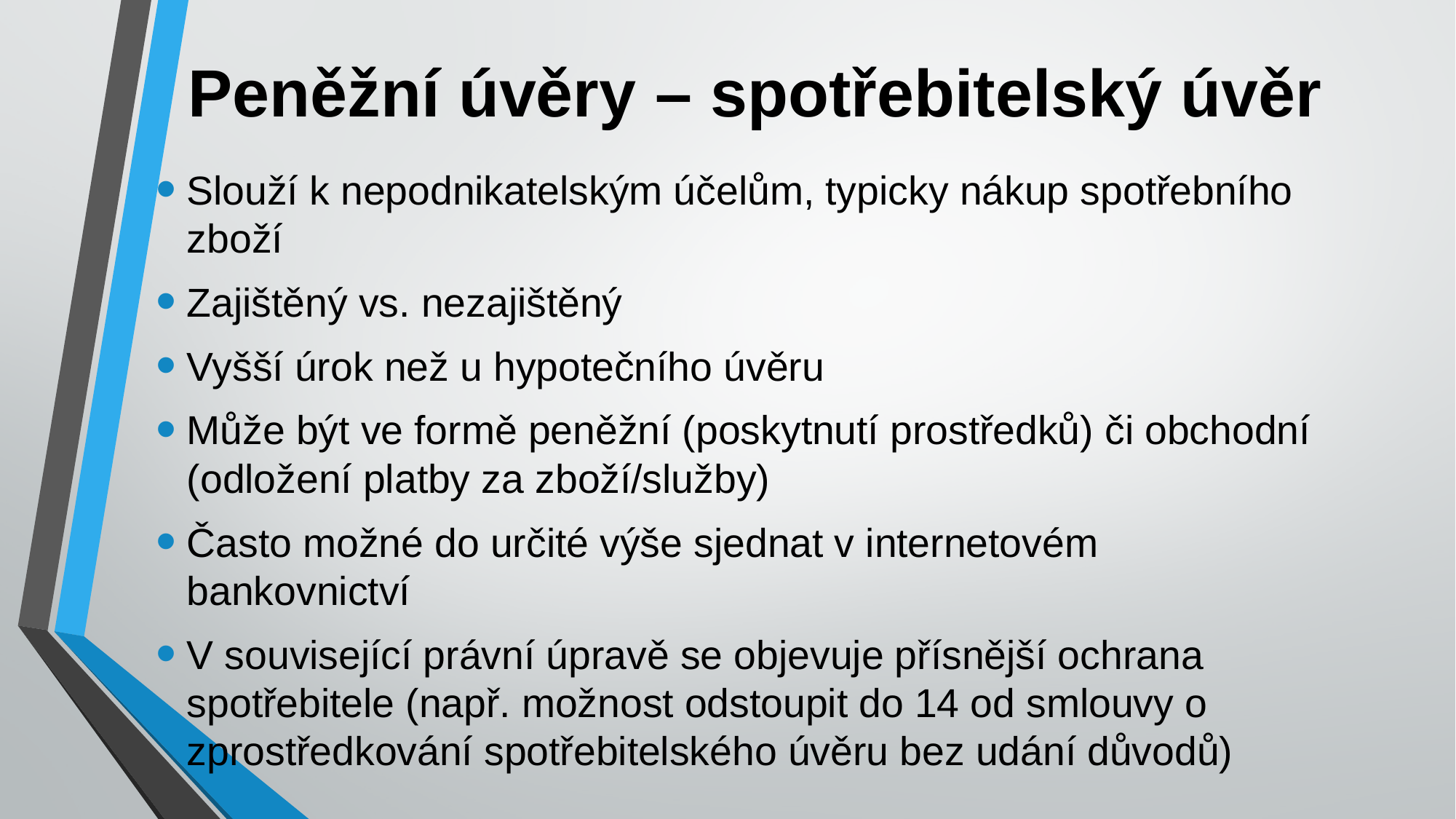

# Peněžní úvěry – spotřebitelský úvěr
Slouží k nepodnikatelským účelům, typicky nákup spotřebního zboží
Zajištěný vs. nezajištěný
Vyšší úrok než u hypotečního úvěru
Může být ve formě peněžní (poskytnutí prostředků) či obchodní (odložení platby za zboží/služby)
Často možné do určité výše sjednat v internetovém bankovnictví
V související právní úpravě se objevuje přísnější ochrana spotřebitele (např. možnost odstoupit do 14 od smlouvy o zprostředkování spotřebitelského úvěru bez udání důvodů)